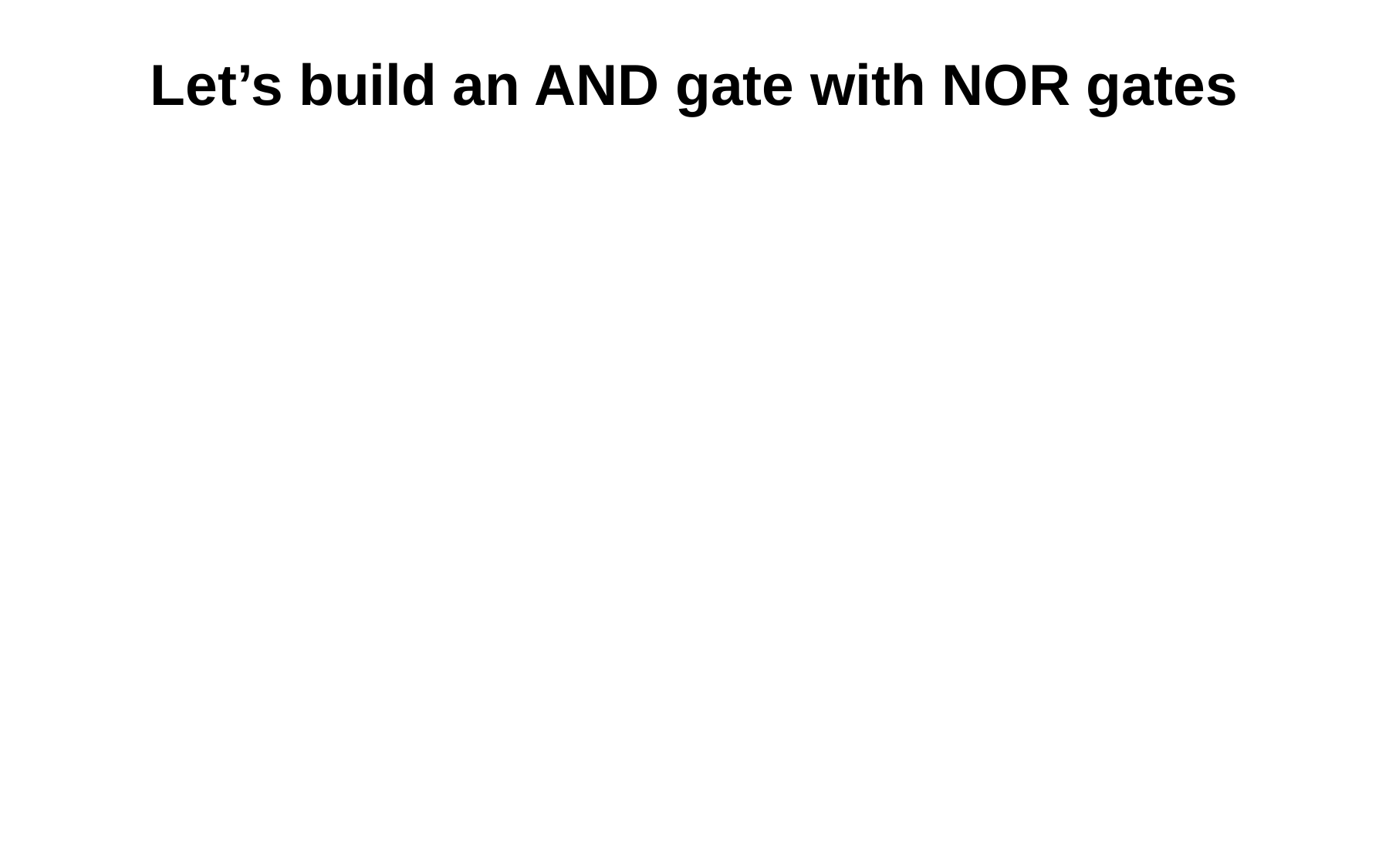

# Let’s build an AND gate with NOR gates